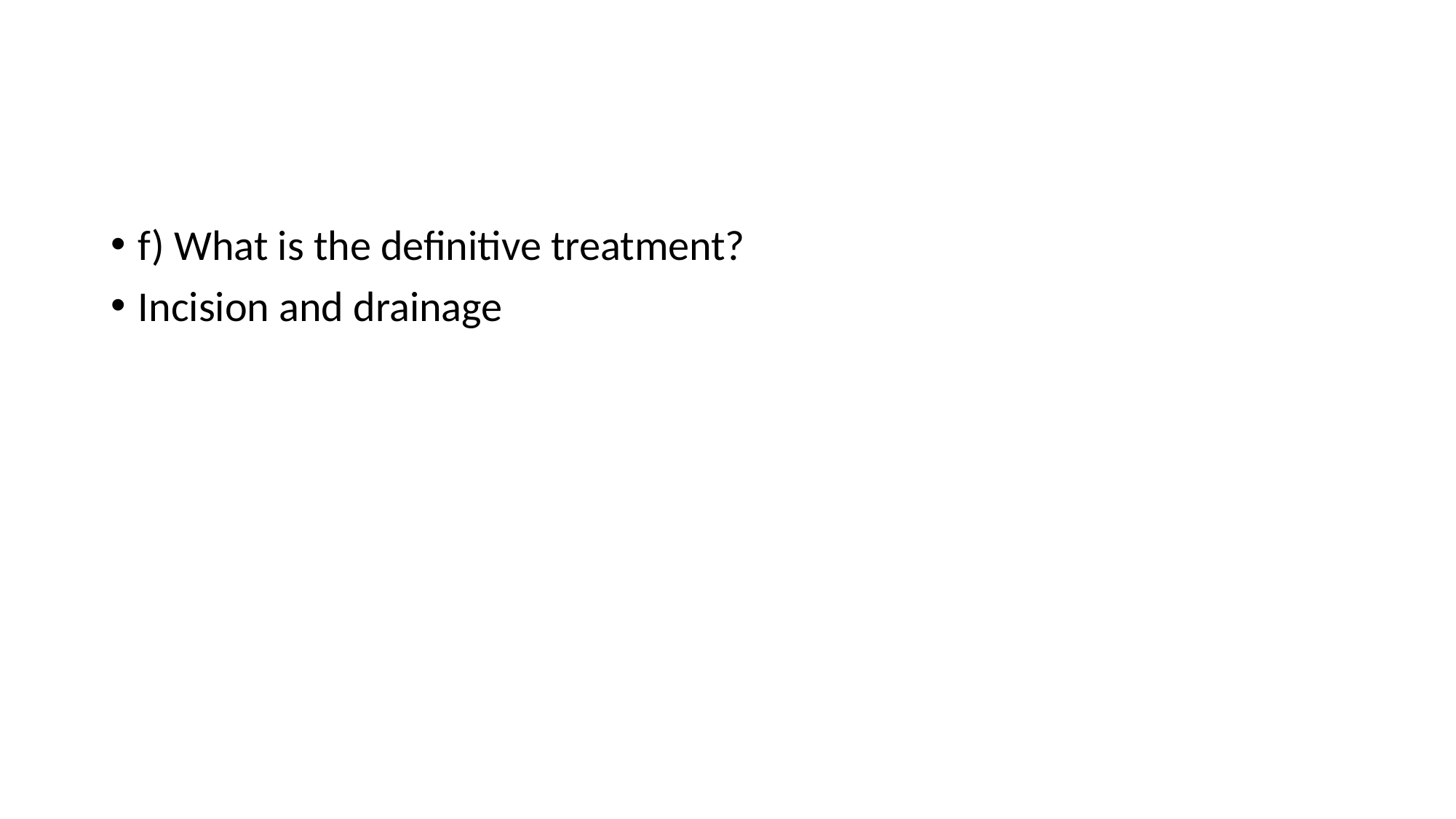

#
f) What is the definitive treatment?
Incision and drainage